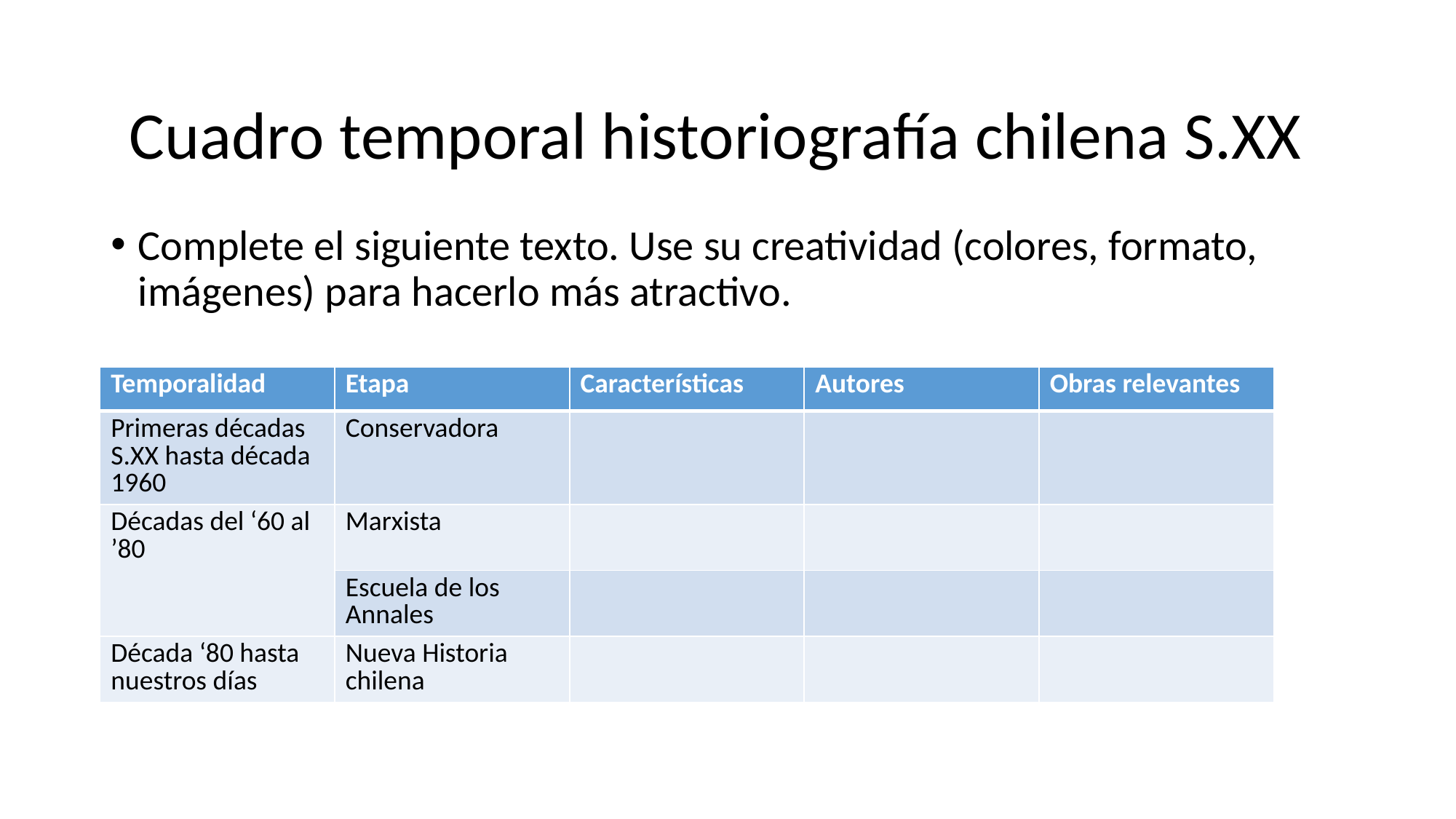

Cuadro temporal historiografía chilena S.XX
Complete el siguiente texto. Use su creatividad (colores, formato, imágenes) para hacerlo más atractivo.

| Temporalidad | Etapa | Características | Autores | Obras relevantes |
| --- | --- | --- | --- | --- |
| Primeras décadas S.XX hasta década 1960 | Conservadora |  |  |  |
| Décadas del ‘60 al ’80 | Marxista |  |  |  |
|  | Escuela de los Annales |  |  |  |
| Década ‘80 hasta nuestros días | Nueva Historia chilena |  |  |  |